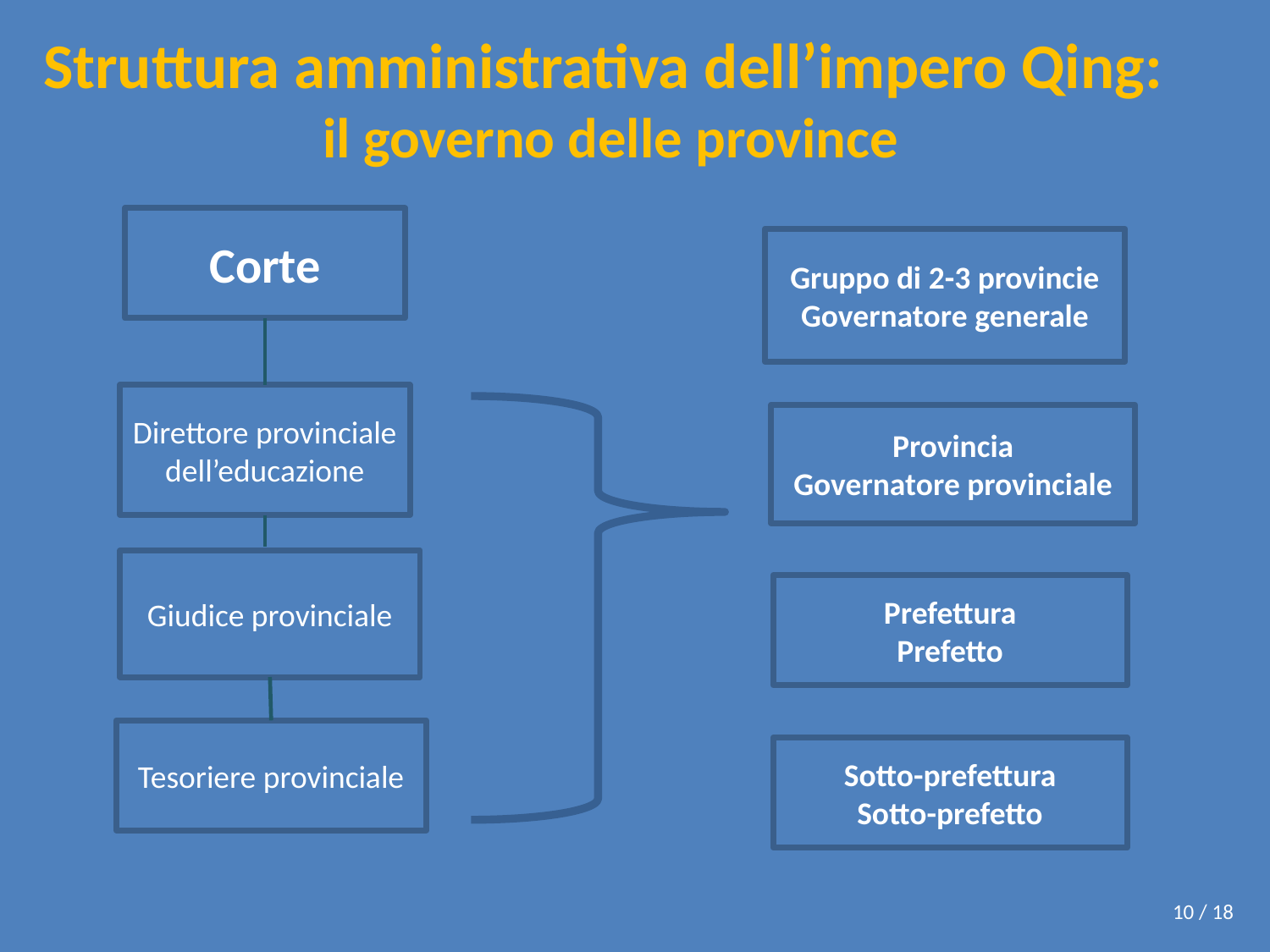

# Struttura amministrativa dell’impero Qing: il governo delle province
Corte
Gruppo di 2-3 provincie
Governatore generale
Direttore provinciale dell’educazione

Provincia
Governatore provinciale
Giudice provinciale
Prefettura
Prefetto
Tesoriere provinciale
Sotto-prefettura
Sotto-prefetto
10 / 18